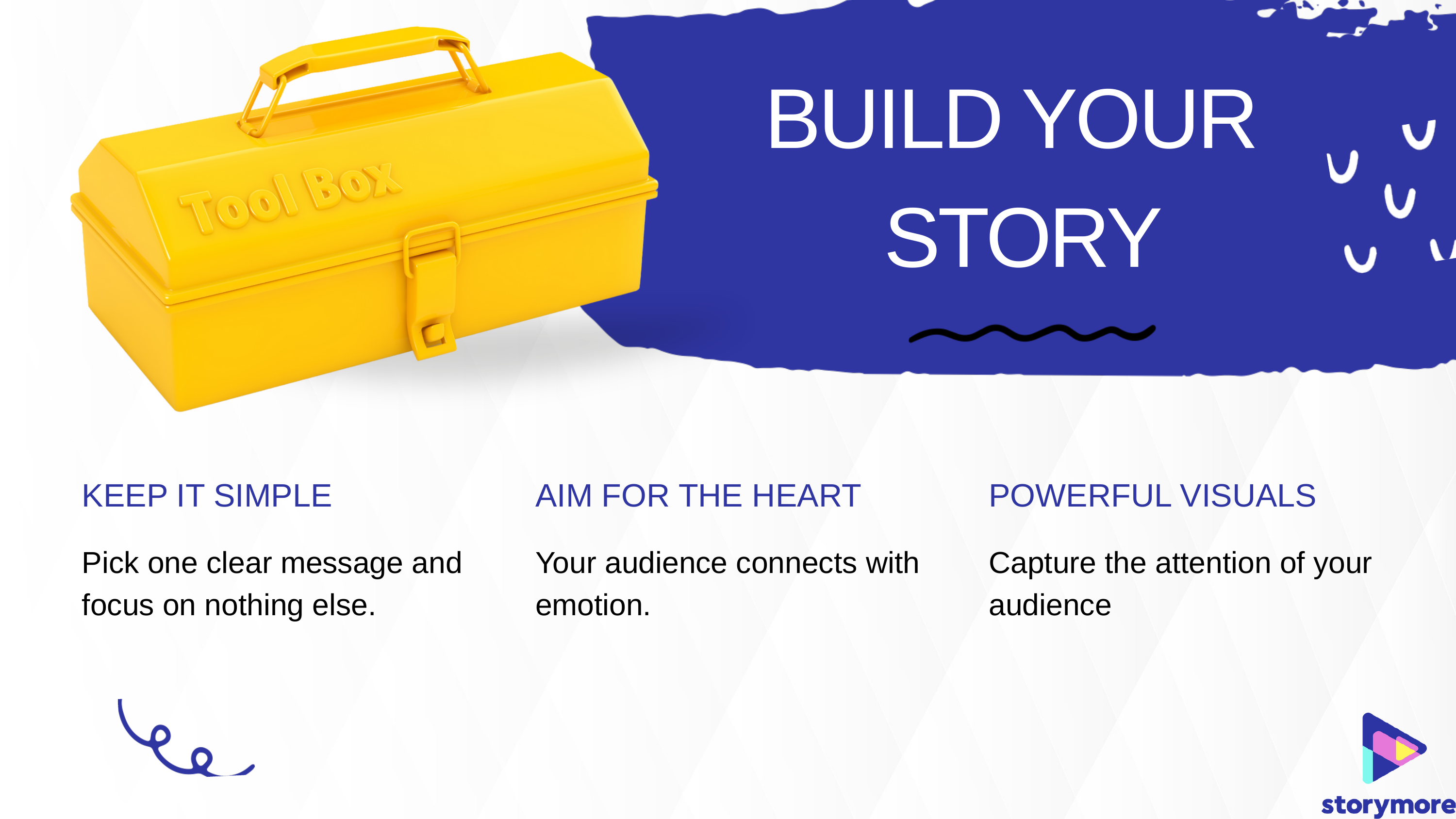

BUILD YOUR

 STORY

KEEP IT SIMPLE
AIM FOR THE HEART
POWERFUL VISUALS
Pick one clear message and focus on nothing else.
Your audience connects with emotion.
Capture the attention of your audience